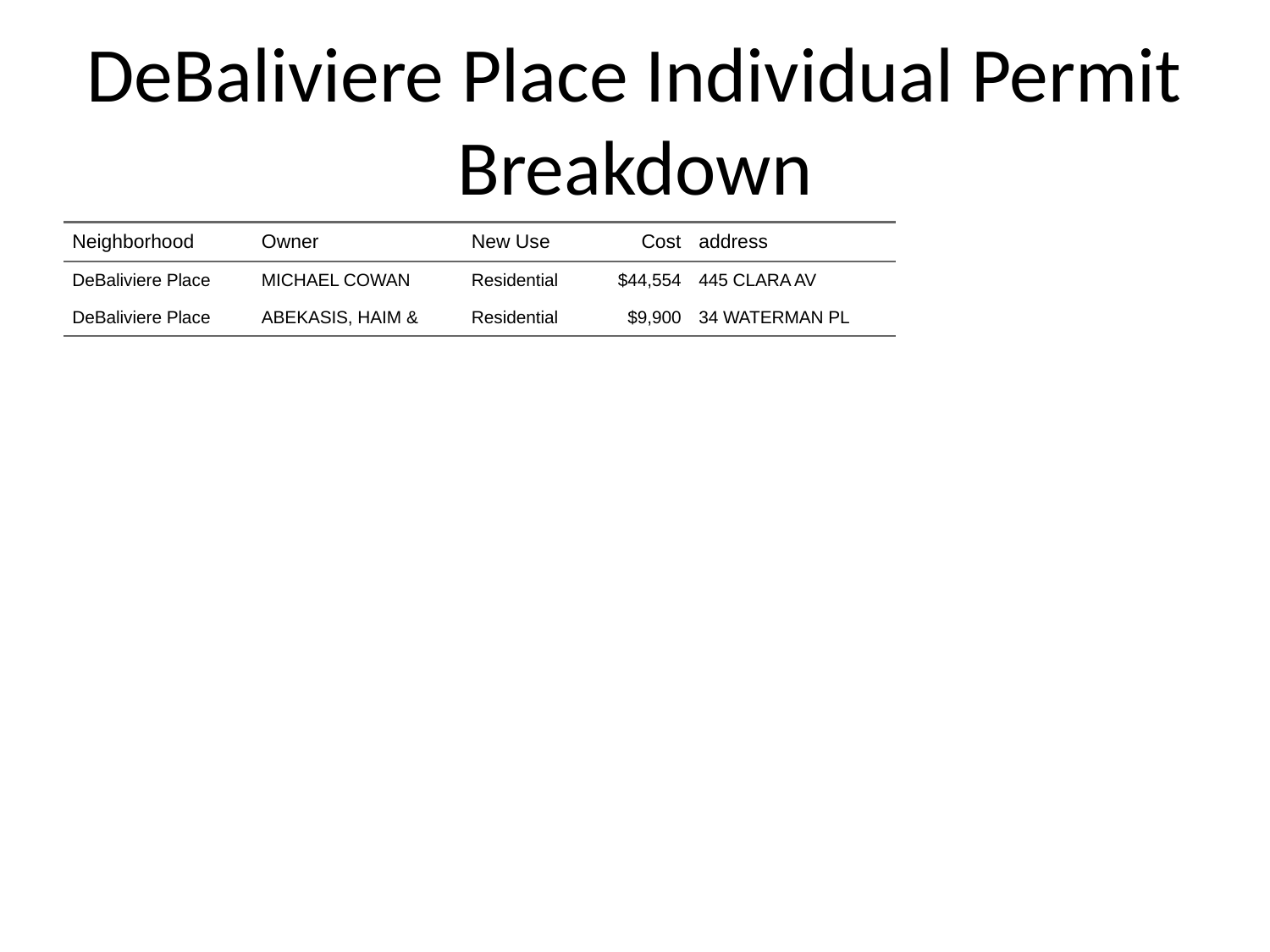

# DeBaliviere Place Individual Permit Breakdown
| Neighborhood | Owner | New Use | Cost | address |
| --- | --- | --- | --- | --- |
| DeBaliviere Place | MICHAEL COWAN | Residential | $44,554 | 445 CLARA AV |
| DeBaliviere Place | ABEKASIS, HAIM & | Residential | $9,900 | 34 WATERMAN PL |